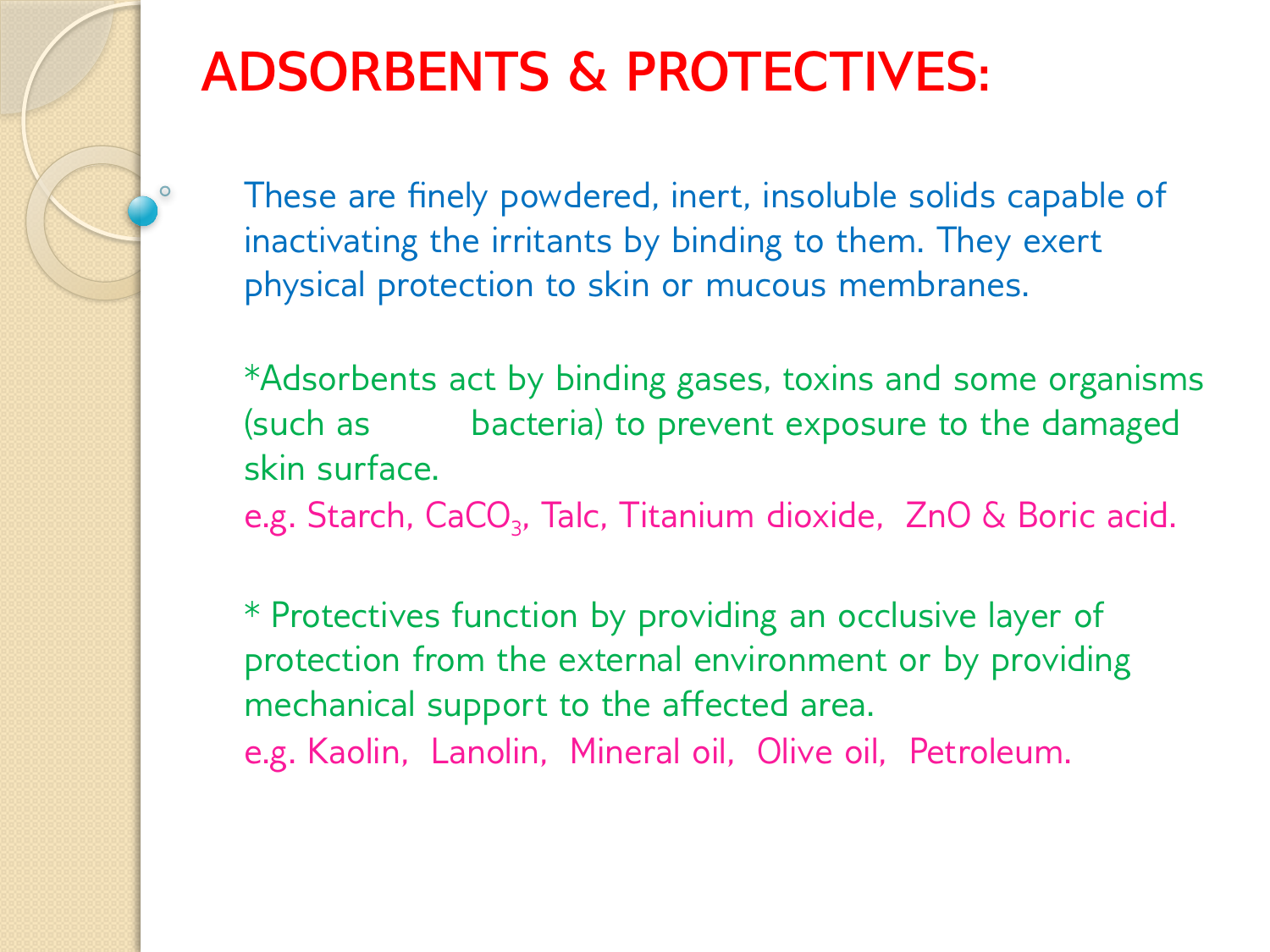

# ADSORBENTS & PROTECTIVES:

These are finely powdered, inert, insoluble solids capable of inactivating the irritants by binding to them. They exert physical protection to skin or mucous membranes.

*Adsorbents act by binding gases, toxins and some organisms (such as         bacteria) to prevent exposure to the damaged skin surface.
e.g. Starch, CaCO3, Talc, Titanium dioxide,  ZnO & Boric acid.

* Protectives function by providing an occlusive layer of protection from the external environment or by providing mechanical support to the affected area.
e.g. Kaolin,  Lanolin,  Mineral oil,  Olive oil,  Petroleum.